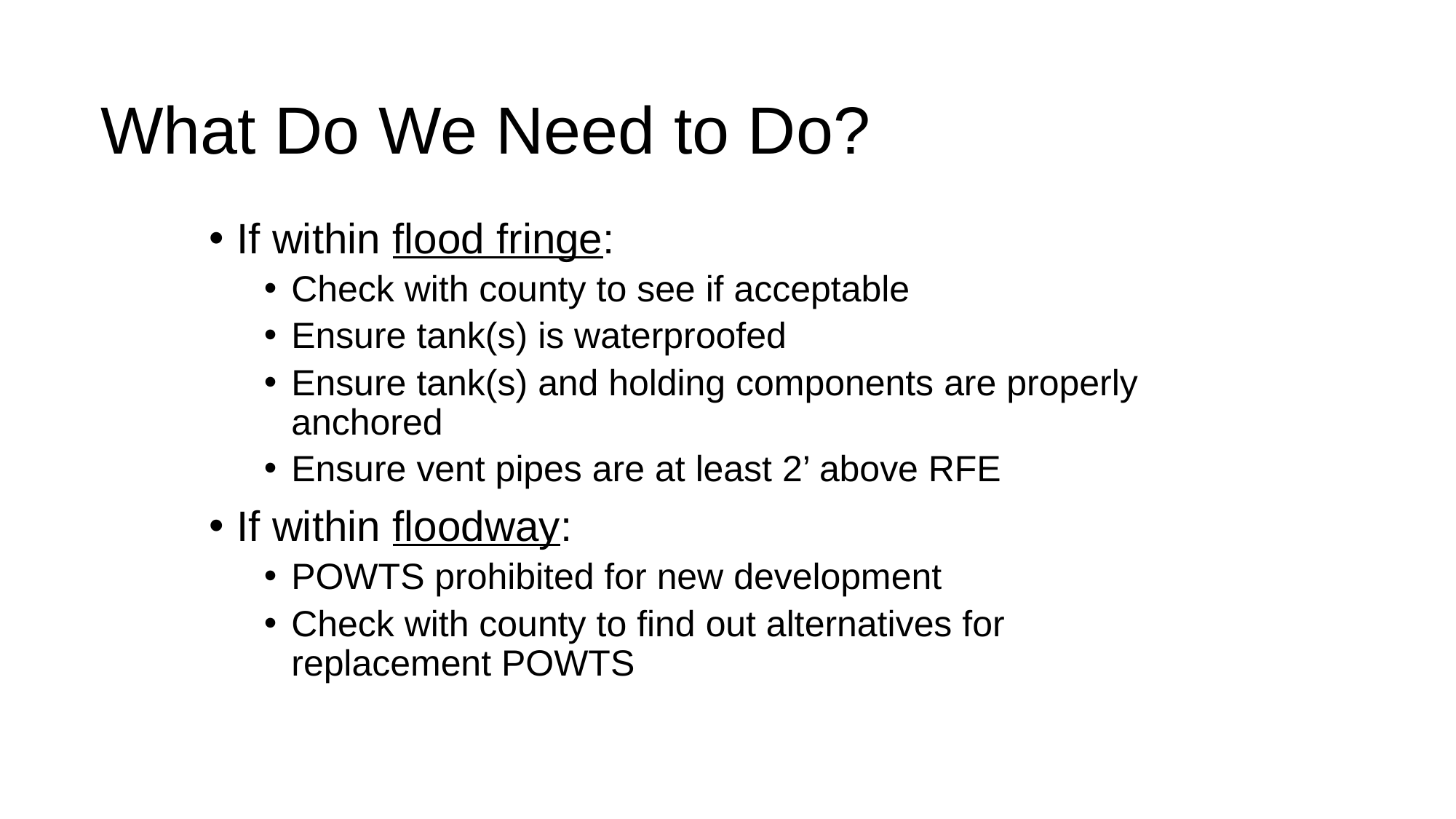

#
What Do We Need to Do?
If within flood fringe:
Check with county to see if acceptable
Ensure tank(s) is waterproofed
Ensure tank(s) and holding components are properly anchored
Ensure vent pipes are at least 2’ above RFE
If within floodway:
POWTS prohibited for new development
Check with county to find out alternatives for replacement POWTS